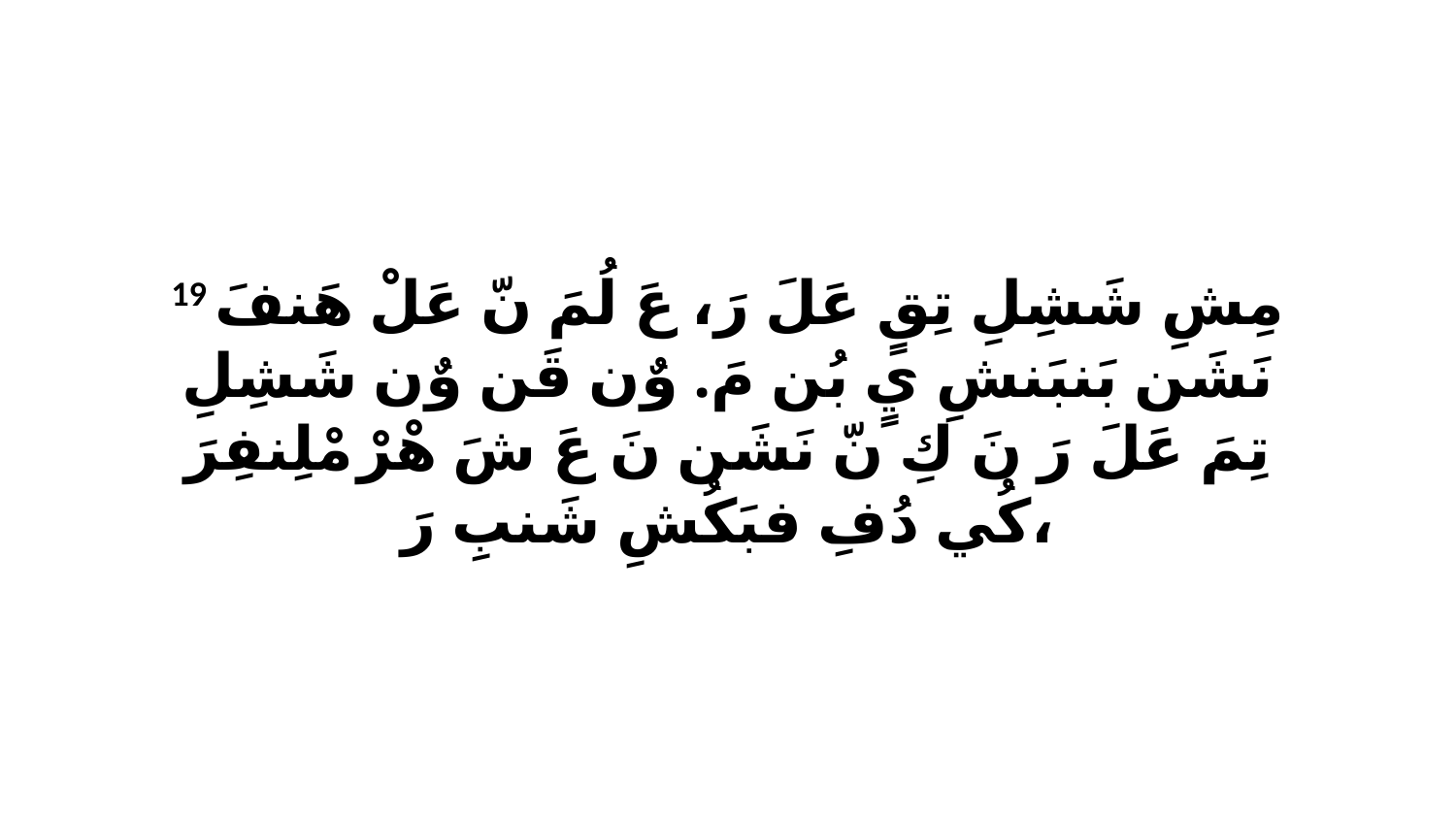

19 مِشِ شَشِلِ تِقٍ عَلَ رَ، عَ لُمَ نّ عَلْ هَنفَ نَشَن بَنبَنشِ يٍ بُن مَ. وٌن قَن وٌن شَشِلِ تِمَ عَلَ رَ نَ كِ نّ نَشَن نَ عَ شَ هْرْ مْلِنفِرَ كُي دُفِ فبَكُشِ شَنبِ رَ،